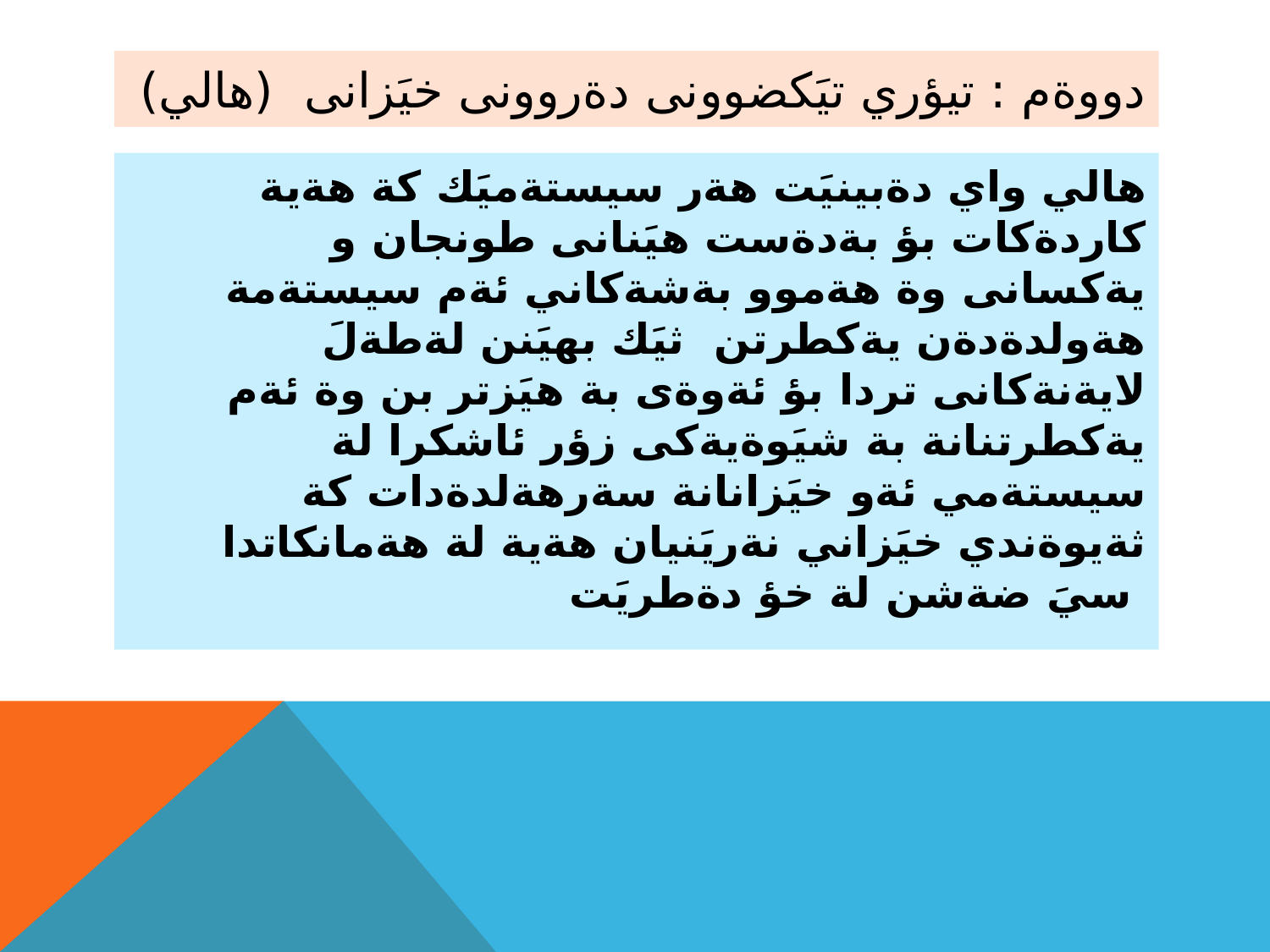

# دووةم : تيؤري تيَكضوونى دةروونى خيَزانى  (هالي)
هالي واي دةبينيَت هةر سيستةميَك كة هةية كاردةكات بؤ بةدةست هيَنانى طونجان و يةكسانى وة هةموو بةشةكاني ئةم سيستةمة هةولدةدةن يةكطرتن  ثيَك بهيَنن لةطةلَ لايةنةكانى تردا بؤ ئةوةى بة هيَزتر بن وة ئةم يةكطرتنانة بة شيَوةيةكى زؤر ئاشكرا لة سيستةمي ئةو خيَزانانة سةرهةلدةدات كة ثةيوةندي خيَزاني نةريَنيان هةية لة هةمانكاتدا سيَ ضةشن لة خؤ دةطريَت